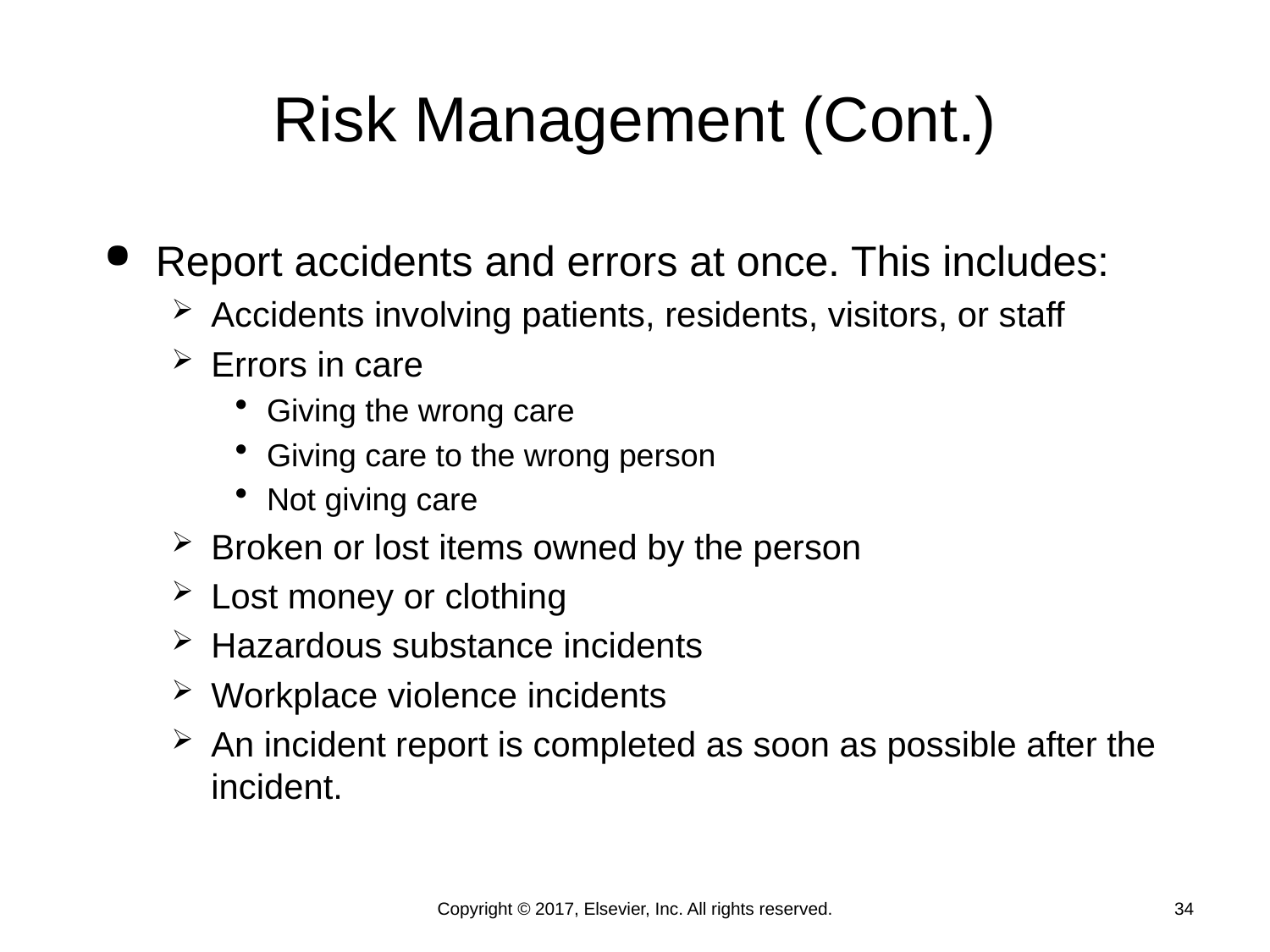

# Risk Management (Cont.)
Report accidents and errors at once. This includes:
Accidents involving patients, residents, visitors, or staff
Errors in care
Giving the wrong care
Giving care to the wrong person
Not giving care
Broken or lost items owned by the person
Lost money or clothing
Hazardous substance incidents
Workplace violence incidents
An incident report is completed as soon as possible after the incident.
Copyright © 2017, Elsevier, Inc. All rights reserved.
34